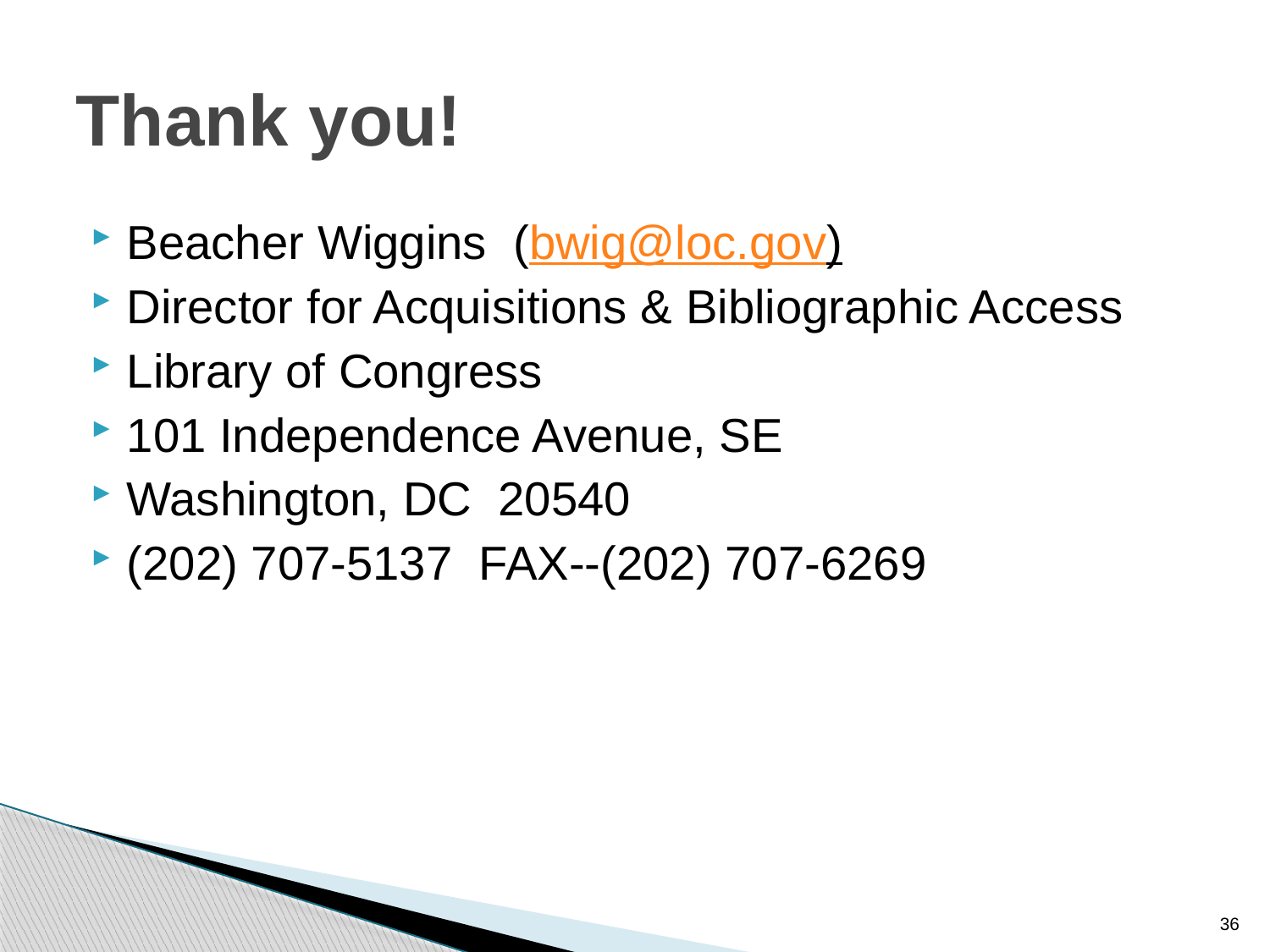

# Thank you!
Beacher Wiggins  (bwig@loc.gov)
Director for Acquisitions & Bibliographic Access
Library of Congress
101 Independence Avenue, SE
Washington, DC  20540
(202) 707-5137  FAX--(202) 707-6269

36